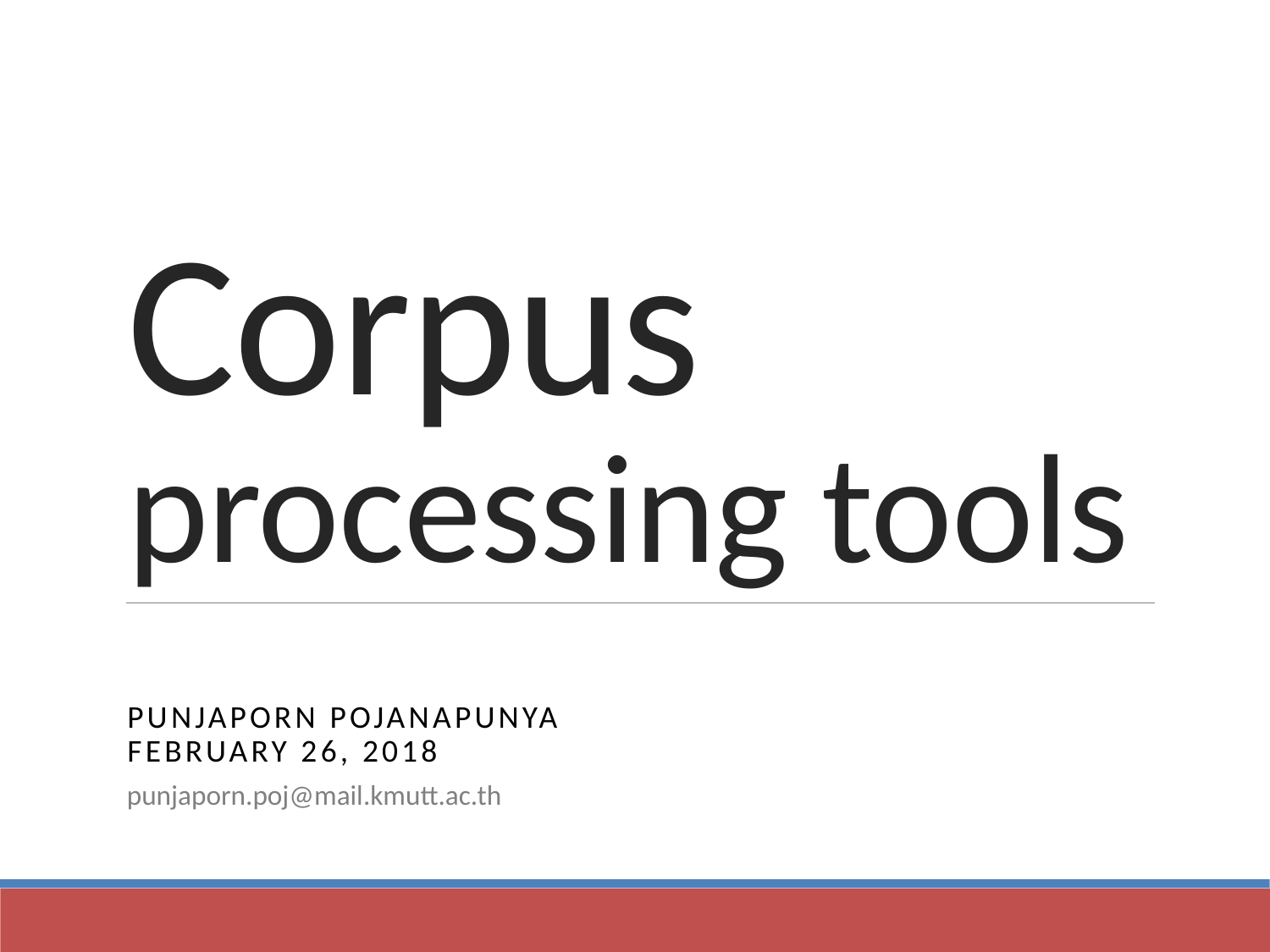

# Corpus processing tools

Punjaporn Pojanapunya
February 26, 2018
punjaporn.poj@mail.kmutt.ac.th